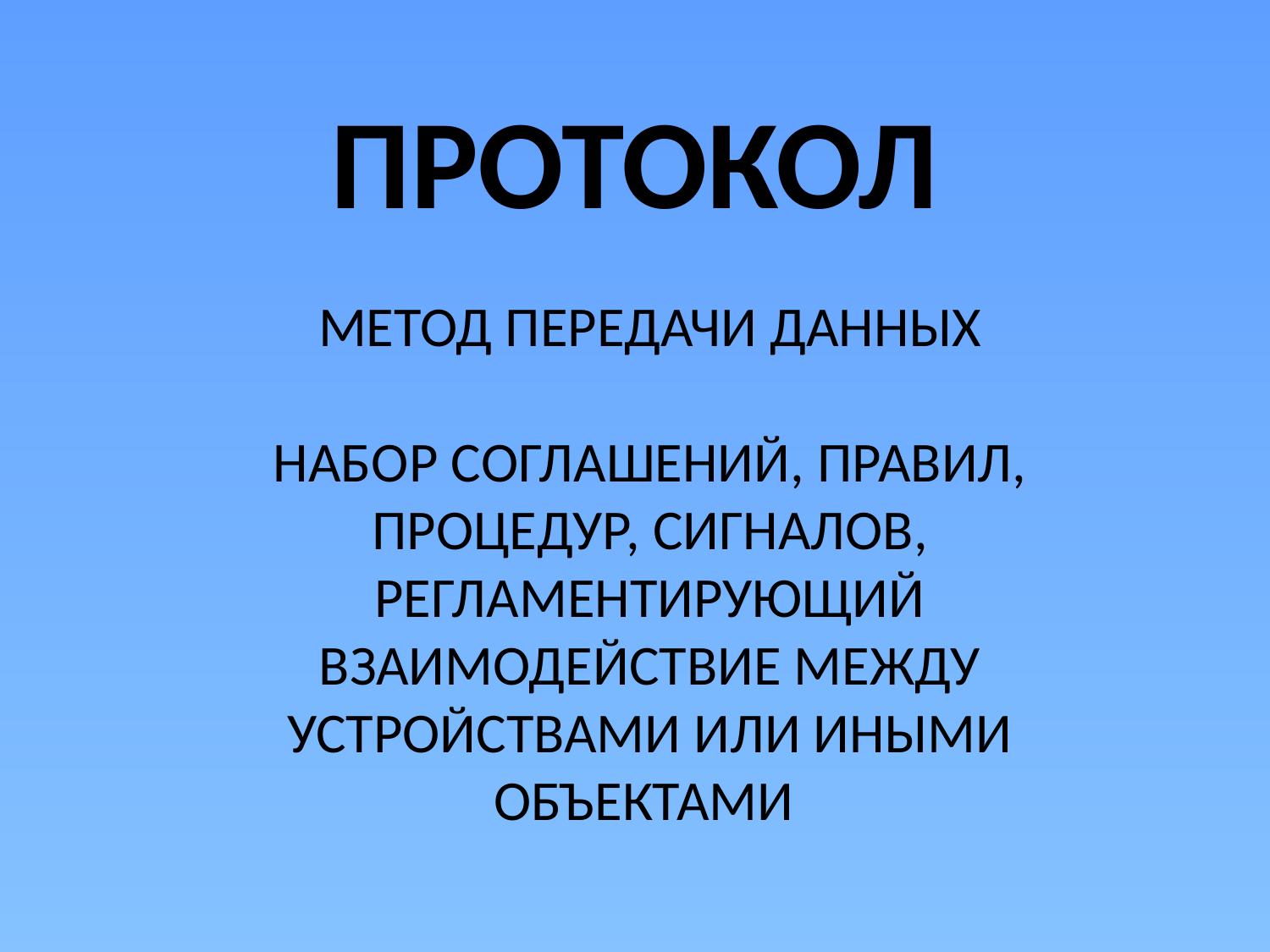

# ПРОТОКОЛ

МЕТОД ПЕРЕДАЧИ ДАННЫХ

НАБОР СОГЛАШЕНИЙ, ПРАВИЛ, ПРОЦЕДУР, СИГНАЛОВ, РЕГЛАМЕНТИРУЮЩИЙ ВЗАИМОДЕЙСТВИЕ МЕЖДУ УСТРОЙСТВАМИ ИЛИ ИНЫМИ ОБЪЕКТАМИ